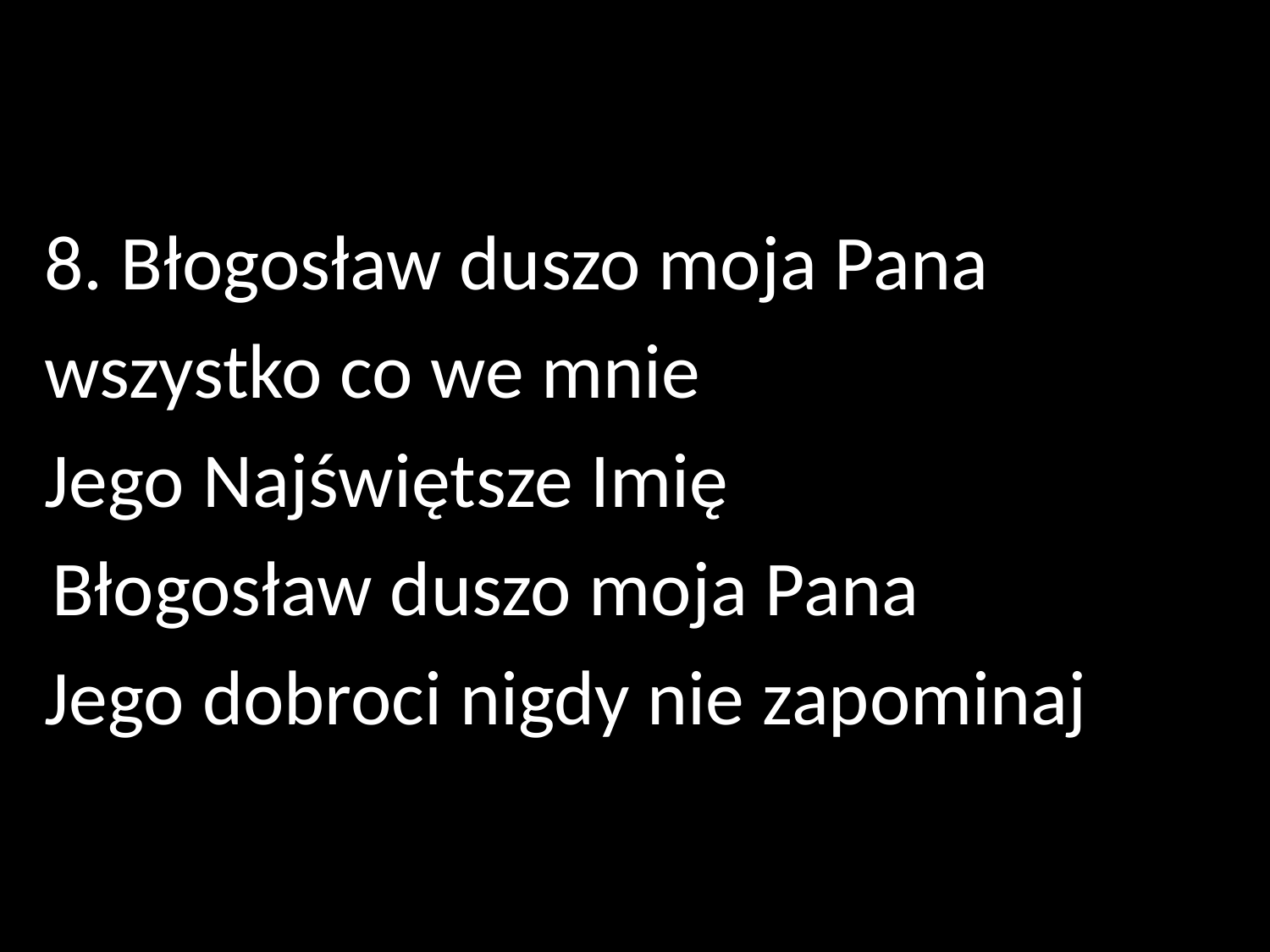

8. Błogosław duszo moja Pana
wszystko co we mnie
Jego Najświętsze Imię
 Błogosław duszo moja Pana
Jego dobroci nigdy nie zapominaj